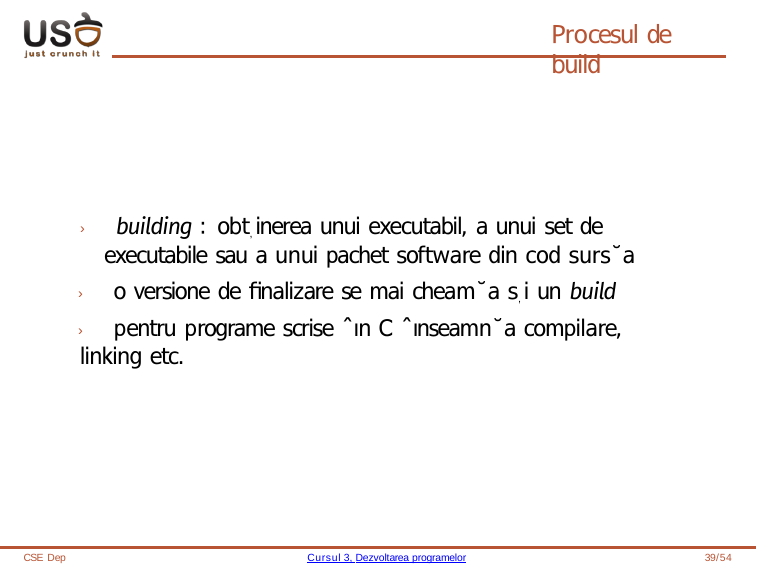

# Procesul de build

›  building : obt, inerea unui executabil, a unui set de executabile sau a unui pachet software din cod surs˘a
›  o versione de finalizare se mai cheam˘a s, i un build
›  pentru programe scrise ˆın C ˆınseamn˘a compilare, linking etc.

CSE Dep
Cursul 3, Dezvoltarea programelor
39/54